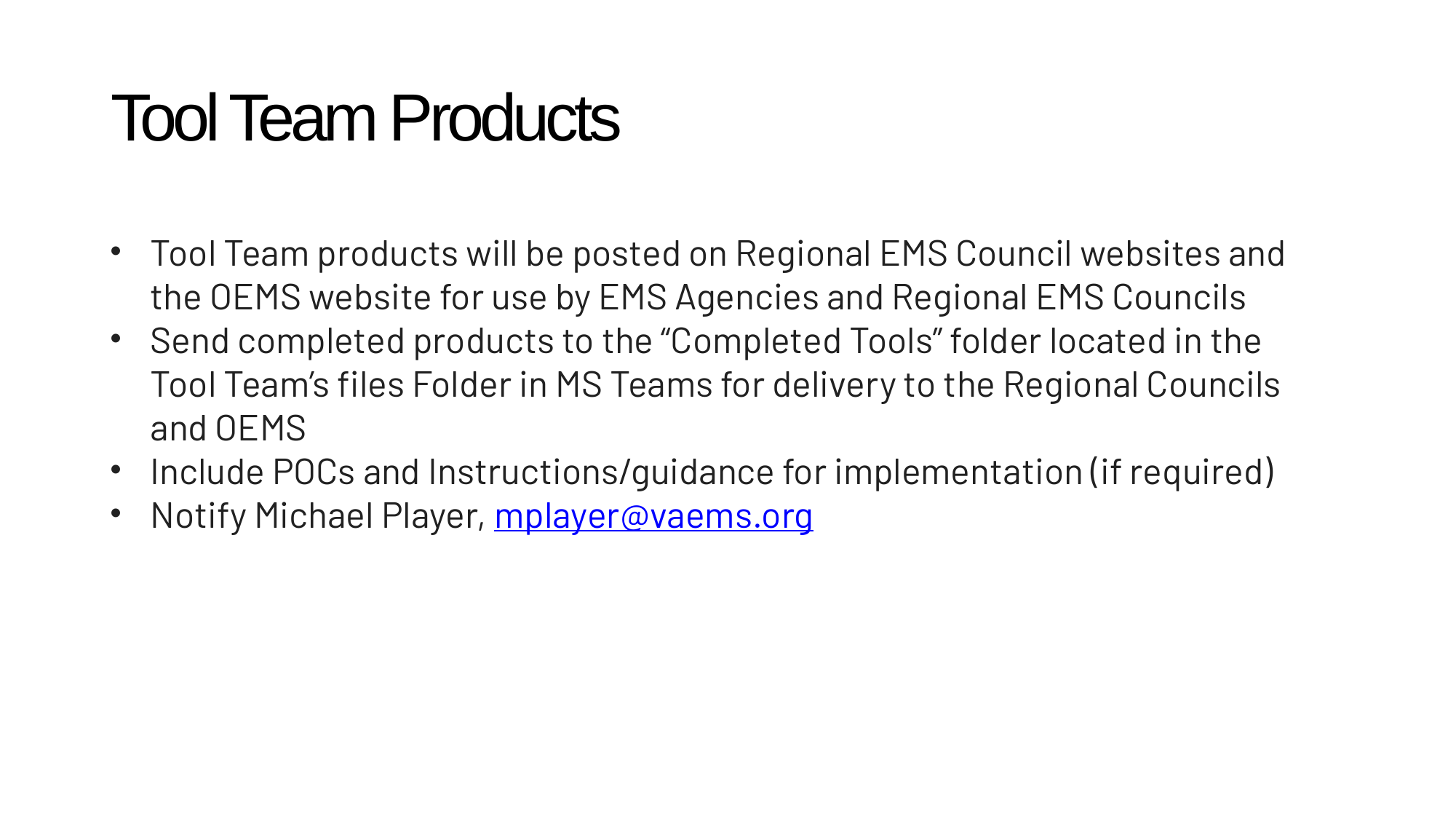

# Tool Team Products

Tool Team products will be posted on Regional EMS Council websites and the OEMS website for use by EMS Agencies and Regional EMS Councils
Send completed products to the “Completed Tools” folder located in the Tool Team’s files Folder in MS Teams for delivery to the Regional Councils and OEMS
Include POCs and Instructions/guidance for implementation (if required)
Notify Michael Player, mplayer@vaems.org